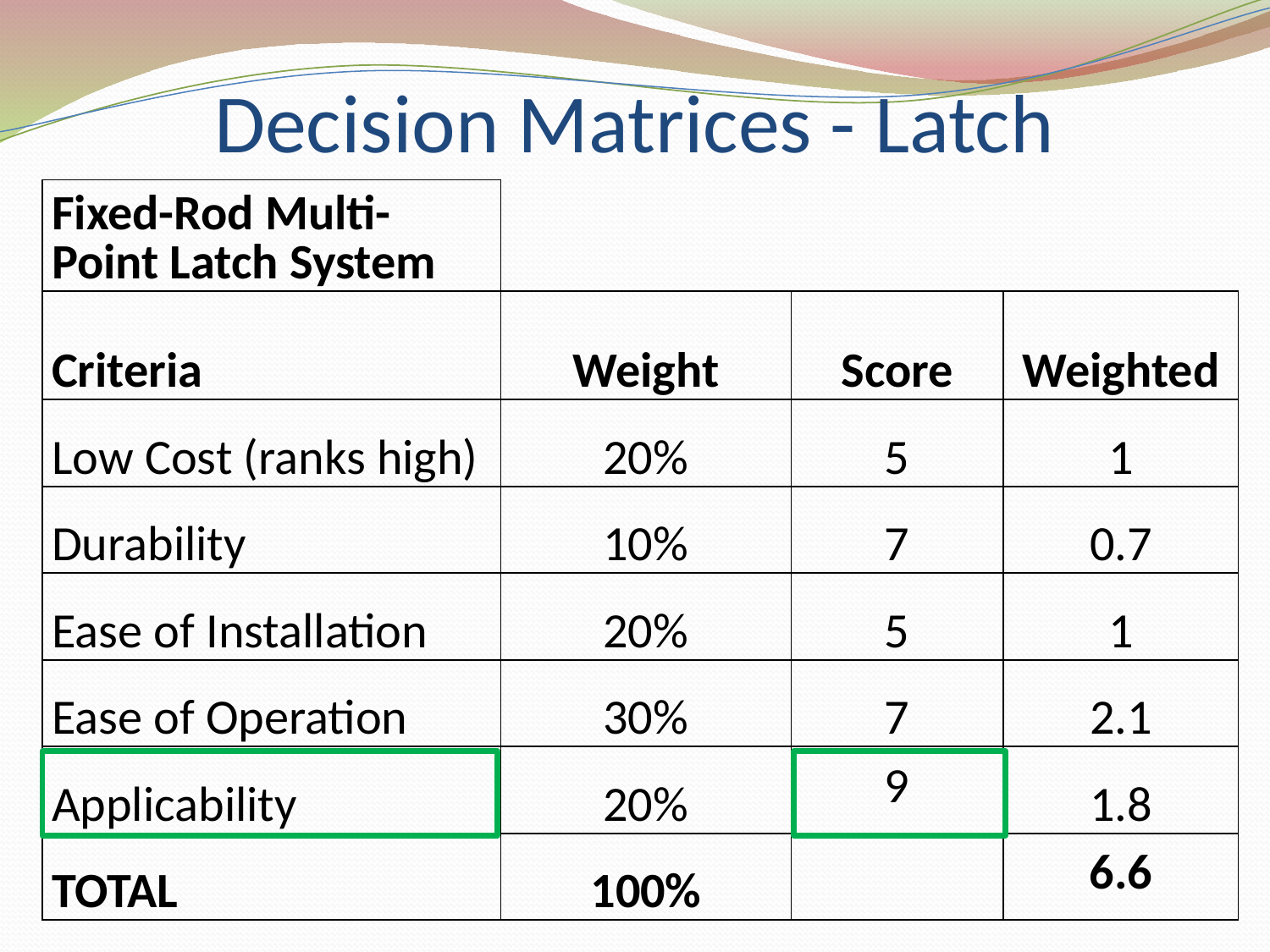

# Decision Matrices - Latch
| Fixed-Rod Multi-Point Latch System |  |  |  |
| --- | --- | --- | --- |
| Criteria | Weight | Score | Weighted |
| Low Cost (ranks high) | 20% | 5 | 1 |
| Durability | 10% | 7 | 0.7 |
| Ease of Installation | 20% | 5 | 1 |
| Ease of Operation | 30% | 7 | 2.1 |
| Applicability | 20% | 9 | 1.8 |
| TOTAL | 100% |  | 6.6 |